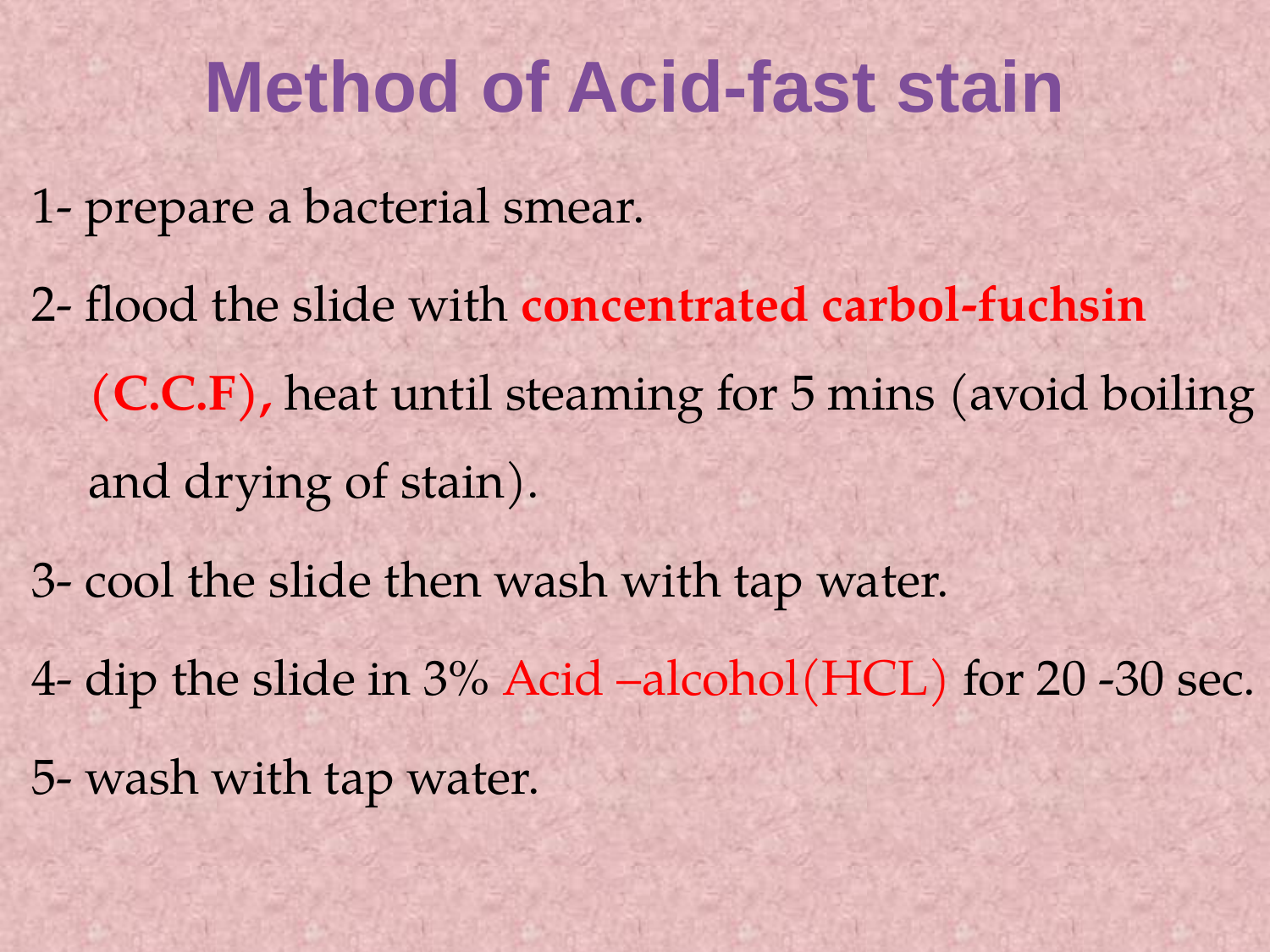

# Method of Acid-fast stain
1- prepare a bacterial smear.
2- flood the slide with concentrated carbol-fuchsin (C.C.F), heat until steaming for 5 mins (avoid boiling and drying of stain).
3- cool the slide then wash with tap water.
4- dip the slide in 3% Acid –alcohol(HCL) for 20 -30 sec.
5- wash with tap water.